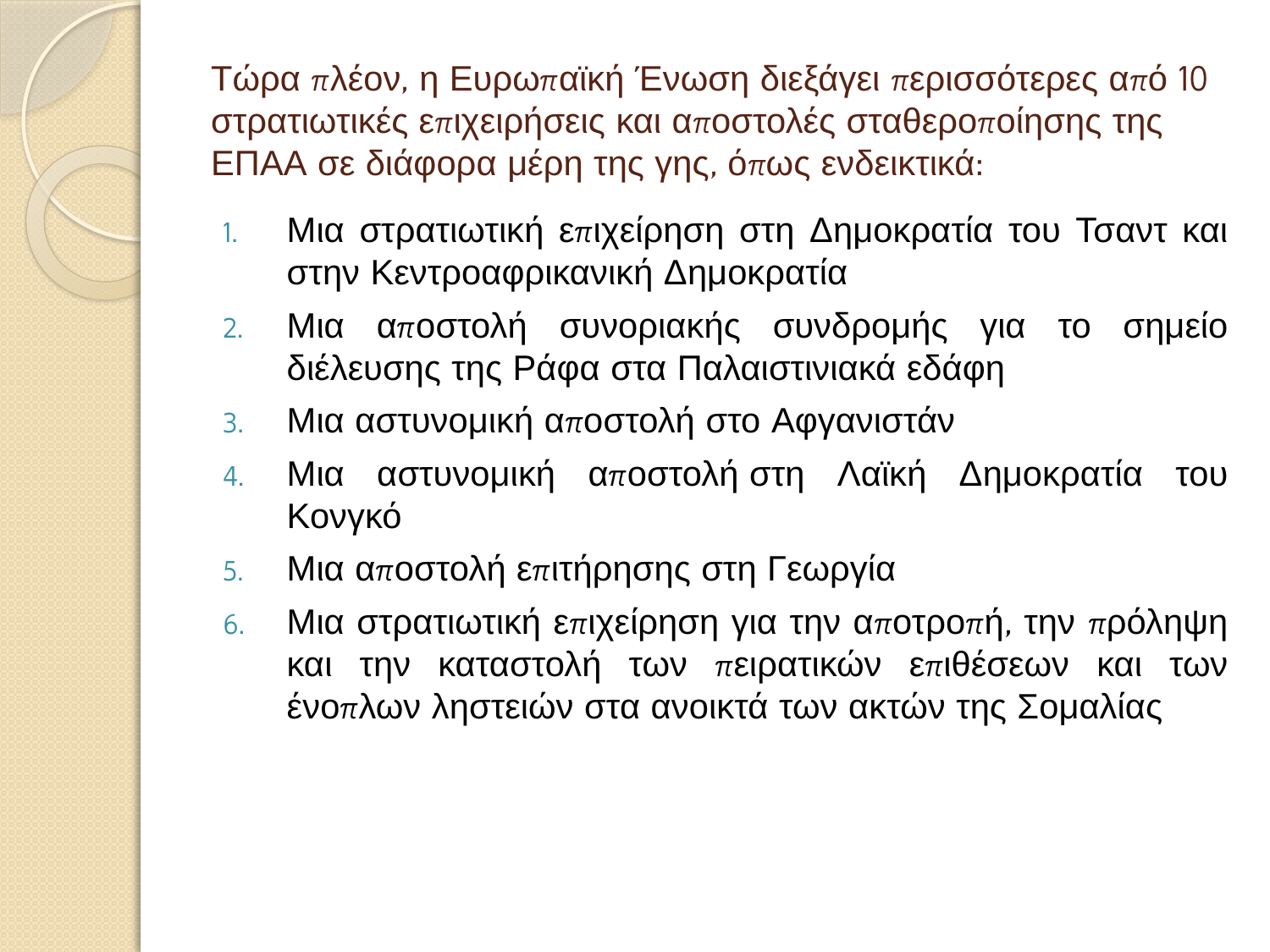

# Τώρα πλέον, η Ευρωπαϊκή Ένωση διεξάγει περισσότερες από 10 στρατιωτικές επιχειρήσεις και αποστολές σταθεροποίησης της ΕΠΑΑ σε διάφορα μέρη της γης, όπως ενδεικτικά:
Μια στρατιωτική επιχείρηση στη Δημοκρατία του Τσαντ και στην Κεντροαφρικανική Δημοκρατία
Μια αποστολή συνοριακής συνδρομής για το σημείο διέλευσης της Ράφα στα Παλαιστινιακά εδάφη
Μια αστυνομική αποστολή στο Αφγανιστάν
Μια αστυνομική αποστολή στη Λαϊκή Δημοκρατία του Κονγκό
Μια αποστολή επιτήρησης στη Γεωργία
Μια στρατιωτική επιχείρηση για την αποτροπή, την πρόληψη και την καταστολή των πειρατικών επιθέσεων και των ένοπλων ληστειών στα ανοικτά των ακτών της Σομαλίας